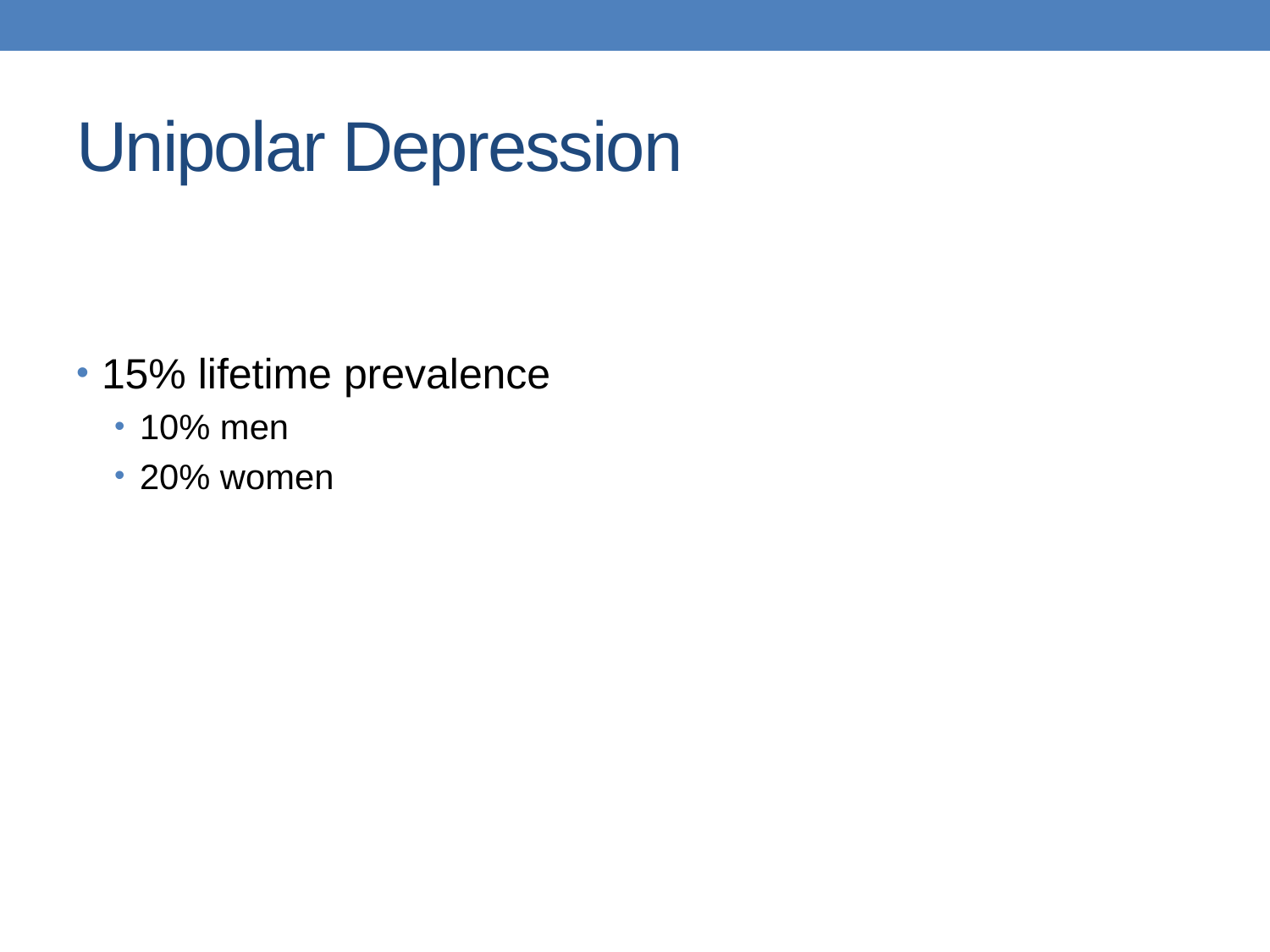

# Unipolar Depression

15% lifetime prevalence
10% men
20% women